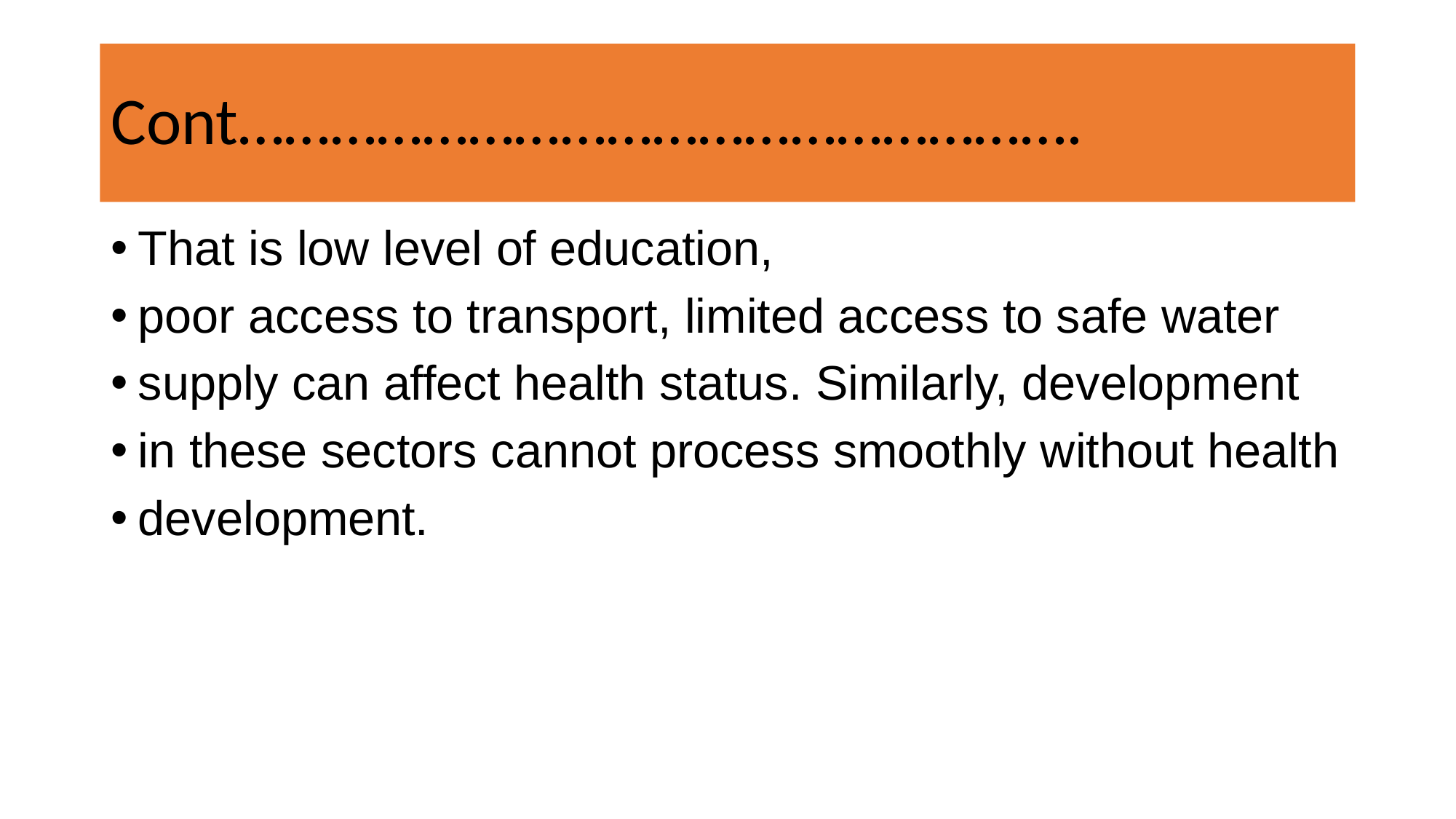

# Cont……………………………………………….
That is low level of education,
poor access to transport, limited access to safe water
supply can affect health status. Similarly, development
in these sectors cannot process smoothly without health
development.